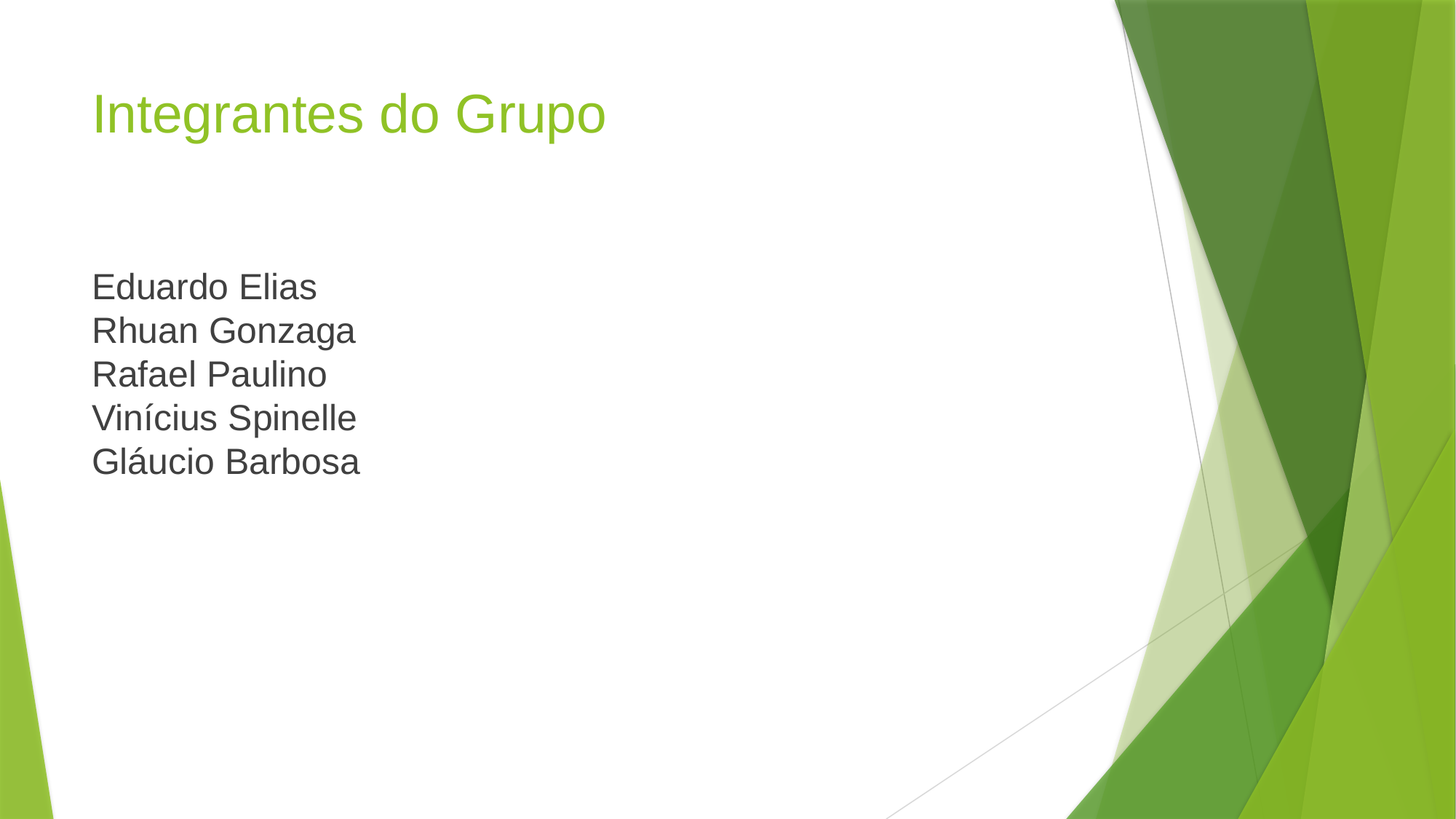

# Integrantes do Grupo
Eduardo Elias
Rhuan Gonzaga
Rafael Paulino
Vinícius Spinelle
Gláucio Barbosa